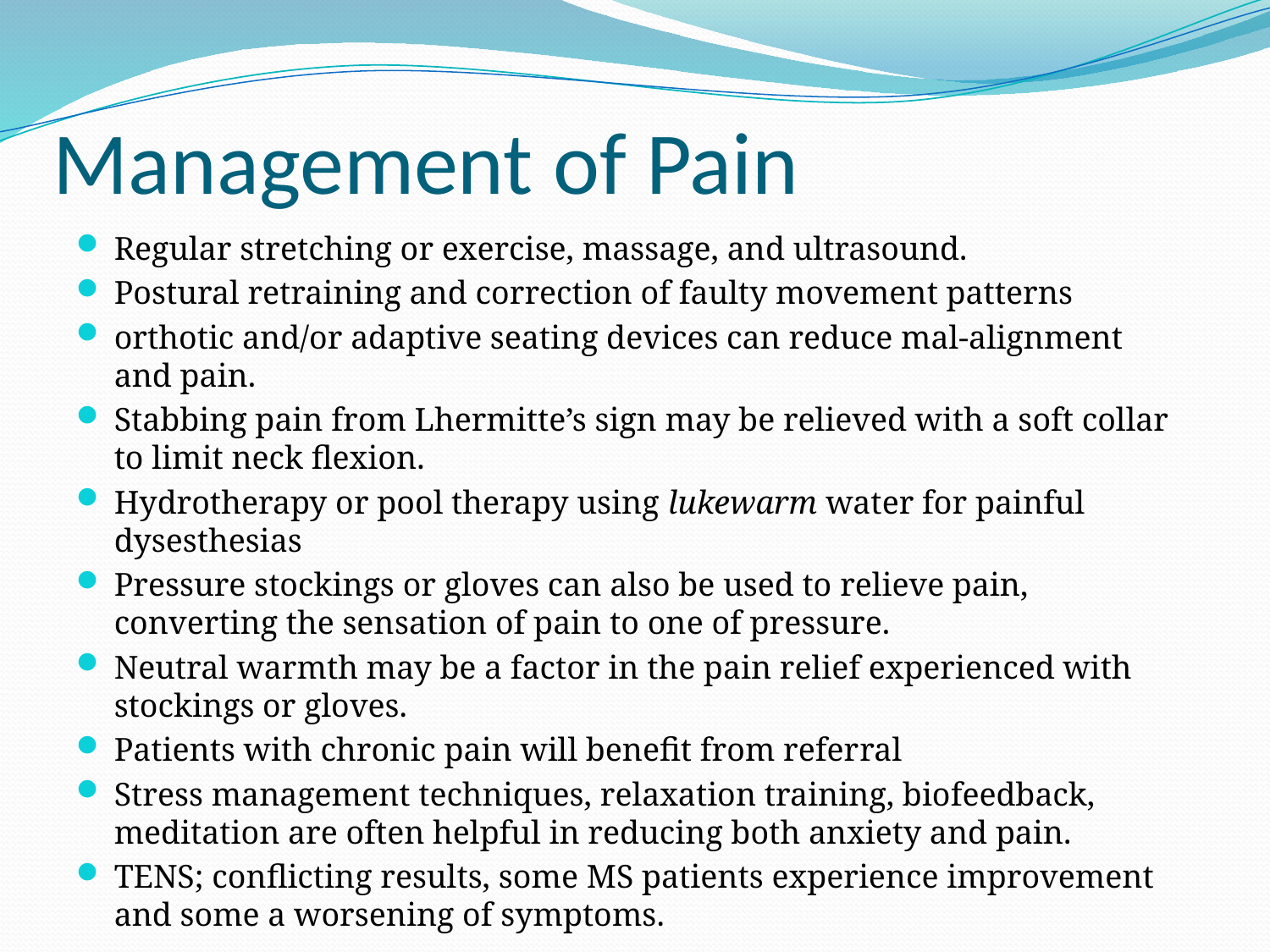

# Management of Pain
Regular stretching or exercise, massage, and ultrasound.
Postural retraining and correction of faulty movement patterns
orthotic and/or adaptive seating devices can reduce mal-alignment and pain.
Stabbing pain from Lhermitte’s sign may be relieved with a soft collar to limit neck flexion.
Hydrotherapy or pool therapy using lukewarm water for painful dysesthesias
Pressure stockings or gloves can also be used to relieve pain, converting the sen­sation of pain to one of pressure.
Neutral warmth may be a factor in the pain relief experienced with stockings or gloves.
Patients with chronic pain will benefit from refer­ral
Stress management techniques, relaxation training, biofeedback, meditation are often helpful in reducing both anxiety and pain.
TENS; conflicting results, some MS patients experience improvement and some a worsening of symptoms.